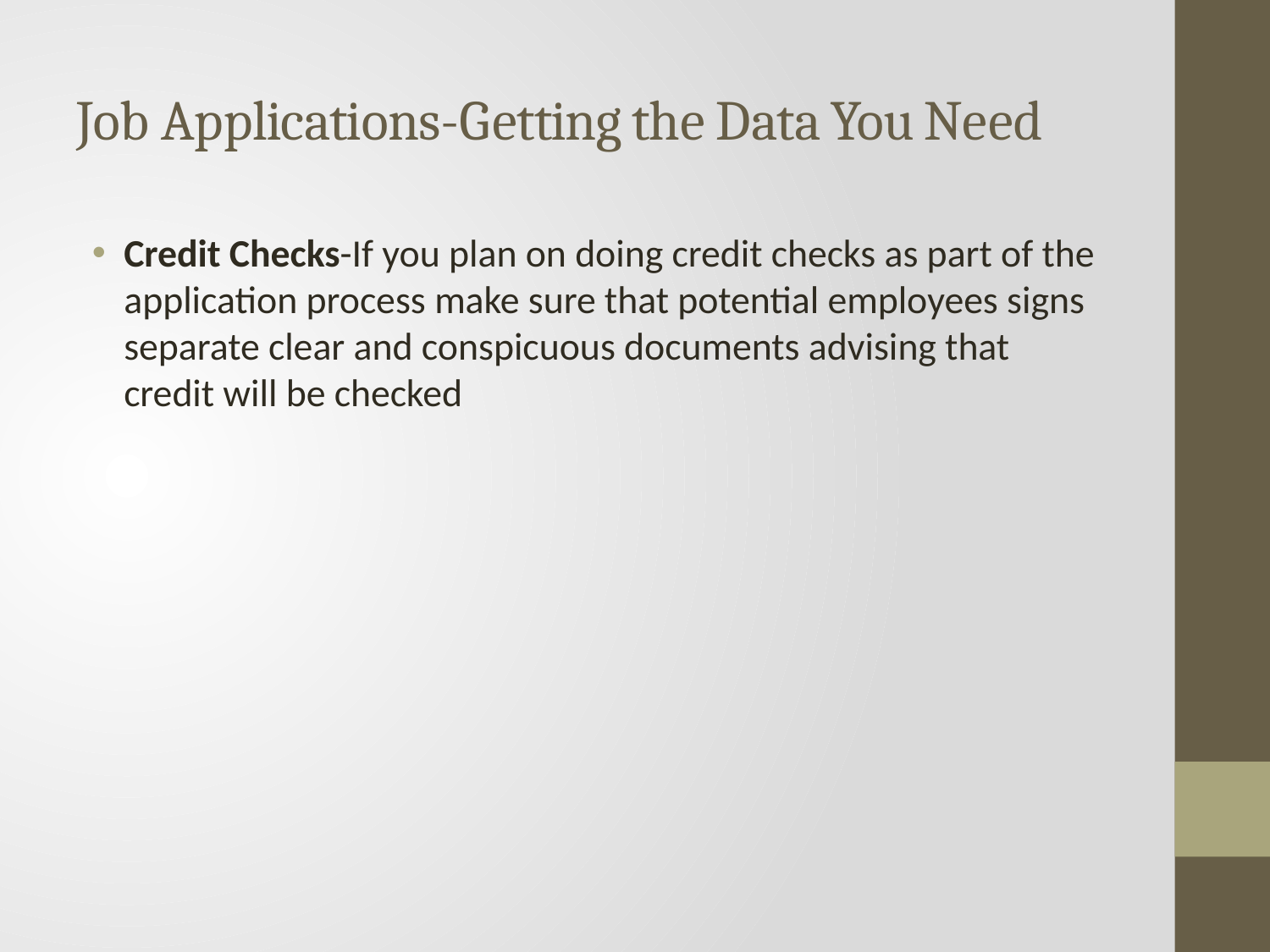

# Job Applications-Getting the Data You Need
Credit Checks-If you plan on doing credit checks as part of the application process make sure that potential employees signs separate clear and conspicuous documents advising that credit will be checked